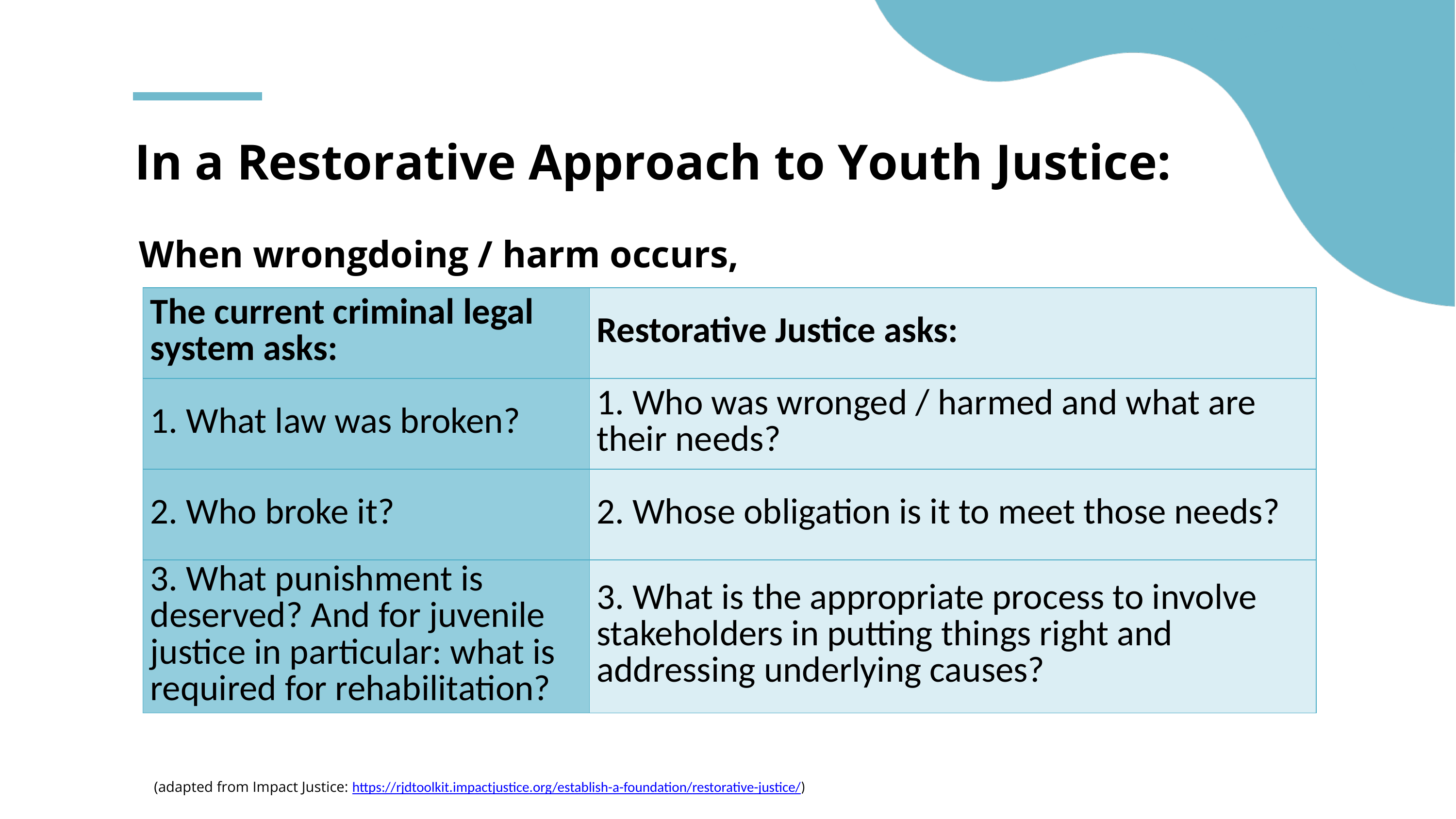

In a Restorative Approach to Youth Justice:
When wrongdoing / harm occurs,
| The current criminal legal system asks: | Restorative Justice asks: |
| --- | --- |
| 1. What law was broken? | 1. Who was wronged / harmed and what are their needs? |
| 2. Who broke it? | 2. Whose obligation is it to meet those needs? |
| 3. What punishment is deserved? And for juvenile justice in particular: what is required for rehabilitation? | 3. What is the appropriate process to involve stakeholders in putting things right and addressing underlying causes? |
(adapted from Impact Justice: https://rjdtoolkit.impactjustice.org/establish-a-foundation/restorative-justice/)